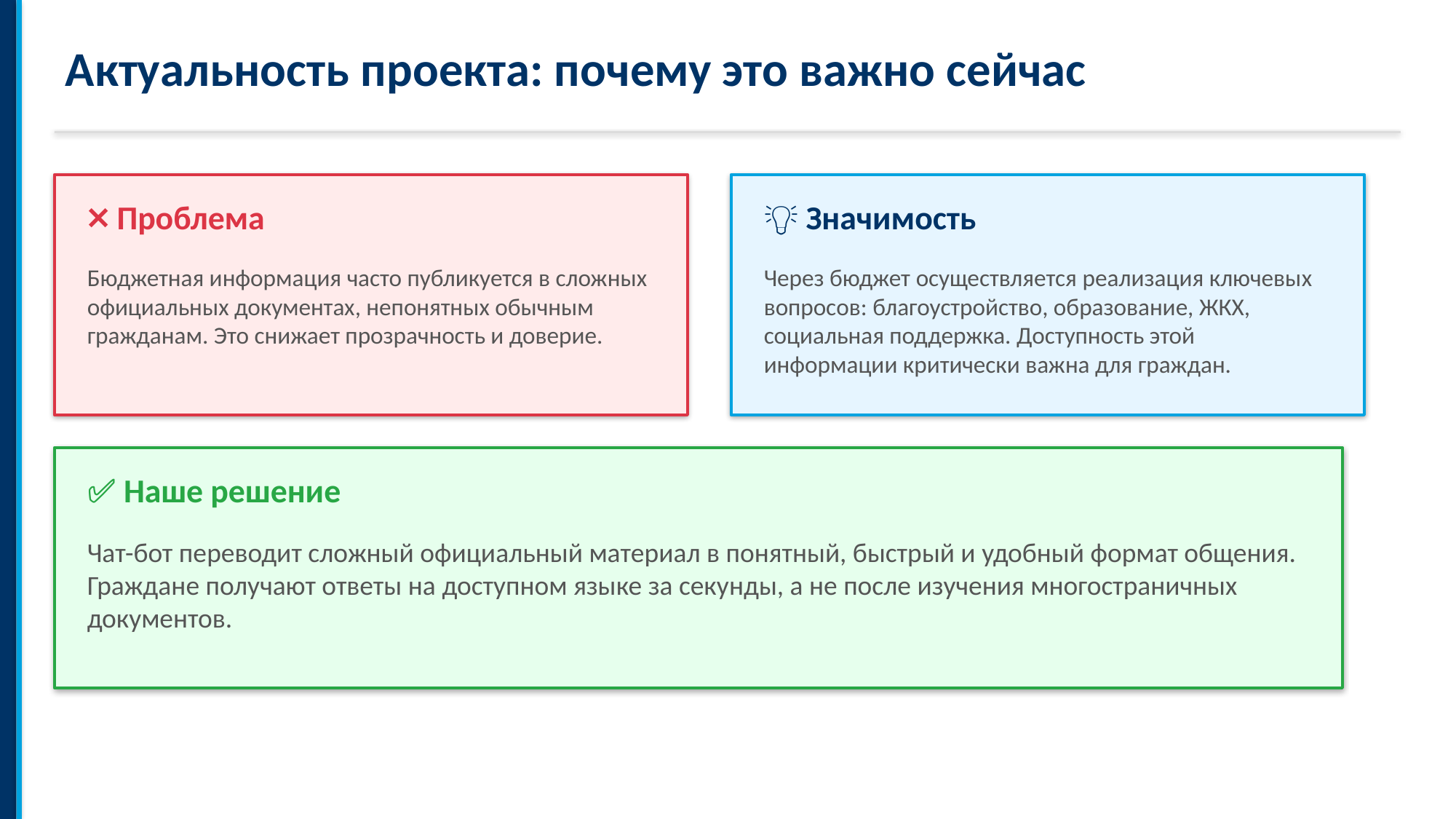

Актуальность проекта: почему это важно сейчас

❌ Проблема
💡 Значимость
Бюджетная информация часто публикуется в сложных официальных документах, непонятных обычным гражданам. Это снижает прозрачность и доверие.
Через бюджет осуществляется реализация ключевых вопросов: благоустройство, образование, ЖКХ, социальная поддержка. Доступность этой информации критически важна для граждан.

✅ Наше решение
Чат-бот переводит сложный официальный материал в понятный, быстрый и удобный формат общения. Граждане получают ответы на доступном языке за секунды, а не после изучения многостраничных документов.